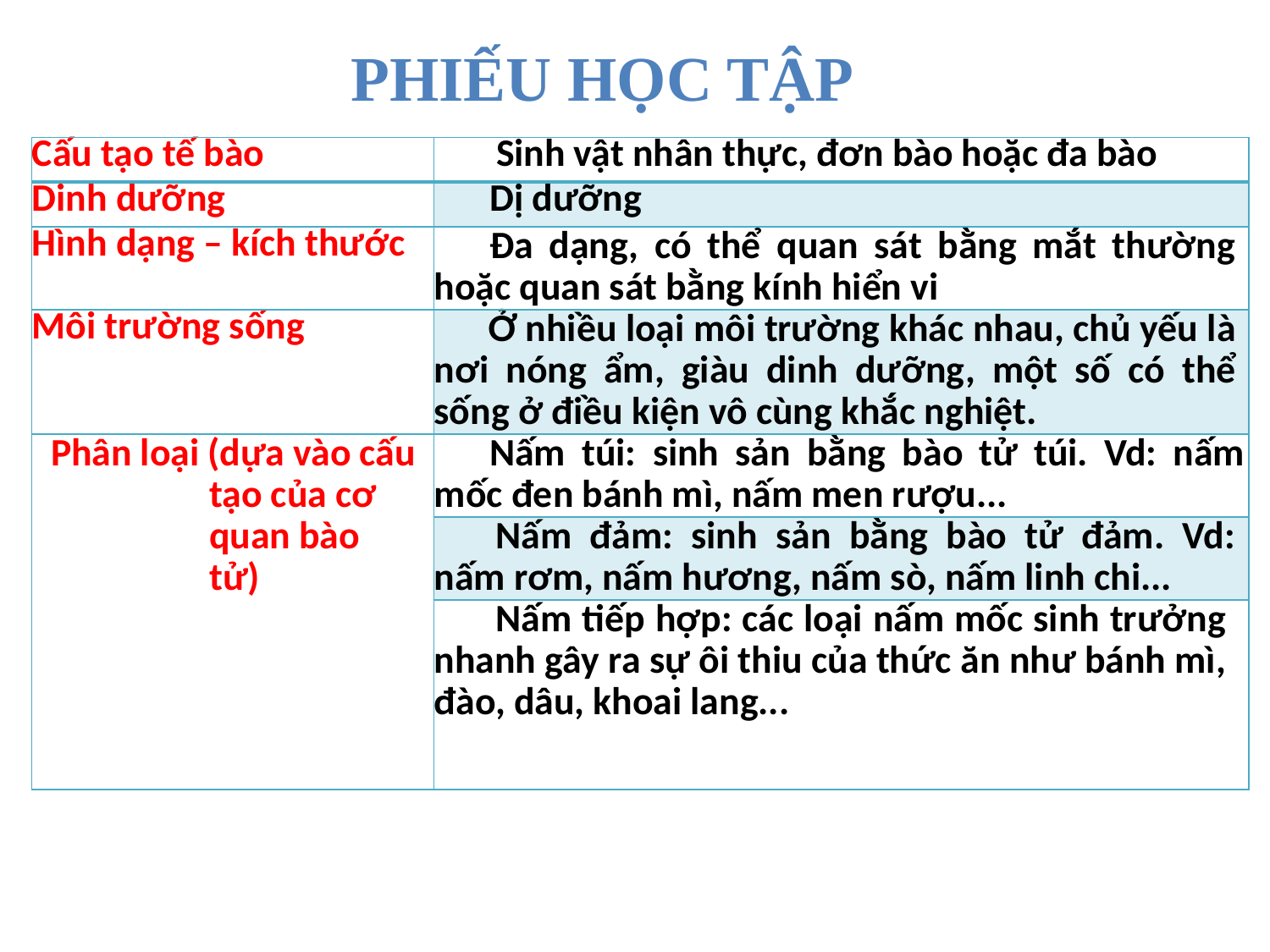

PHIẾU HỌC TẬP
| Cấu tạo tế bào | Sinh vật nhân thực, đơn bào hoặc đa bào |
| --- | --- |
| Dinh dưỡng | Dị dưỡng |
| Hình dạng – kích thước | Đa dạng, có thể quan sát bằng mắt thường hoặc quan sát bằng kính hiển vi |
| Môi trường sống | Ở nhiều loại môi trường khác nhau, chủ yếu là nơi nóng ẩm, giàu dinh dưỡng, một số có thể sống ở điều kiện vô cùng khắc nghiệt. |
| Phân loại (dựa vào cấu tạo của cơ quan bào tử) | Nấm túi: sinh sản bằng bào tử túi. Vd: nấm mốc đen bánh mì, nấm men rượu... |
|  | Nấm đảm: sinh sản bằng bào tử đảm. Vd: nấm rơm, nấm hương, nấm sò, nấm linh chi... |
|  | Nấm tiếp hợp: các loại nấm mốc sinh trưởng nhanh gây ra sự ôi thiu của thức ăn như bánh mì, đào, dâu, khoai lang... |